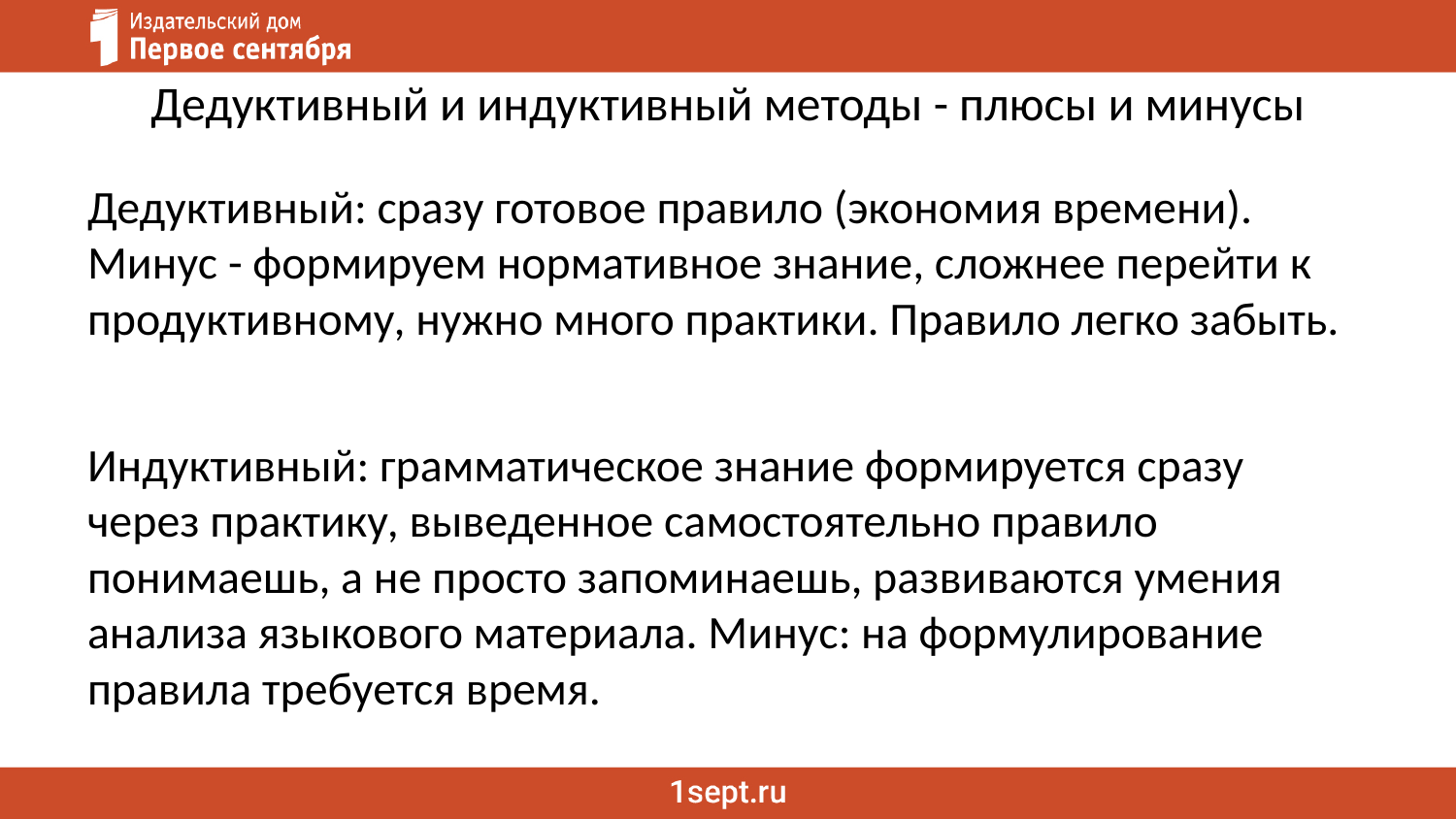

# Дедуктивный и индуктивный методы - плюсы и минусы
Дедуктивный: сразу готовое правило (экономия времени). Минус - формируем нормативное знание, сложнее перейти к продуктивному, нужно много практики. Правило легко забыть.

Индуктивный: грамматическое знание формируется сразу через практику, выведенное самостоятельно правило понимаешь, а не просто запоминаешь, развиваются умения анализа языкового материала. Минус: на формулирование правила требуется время.